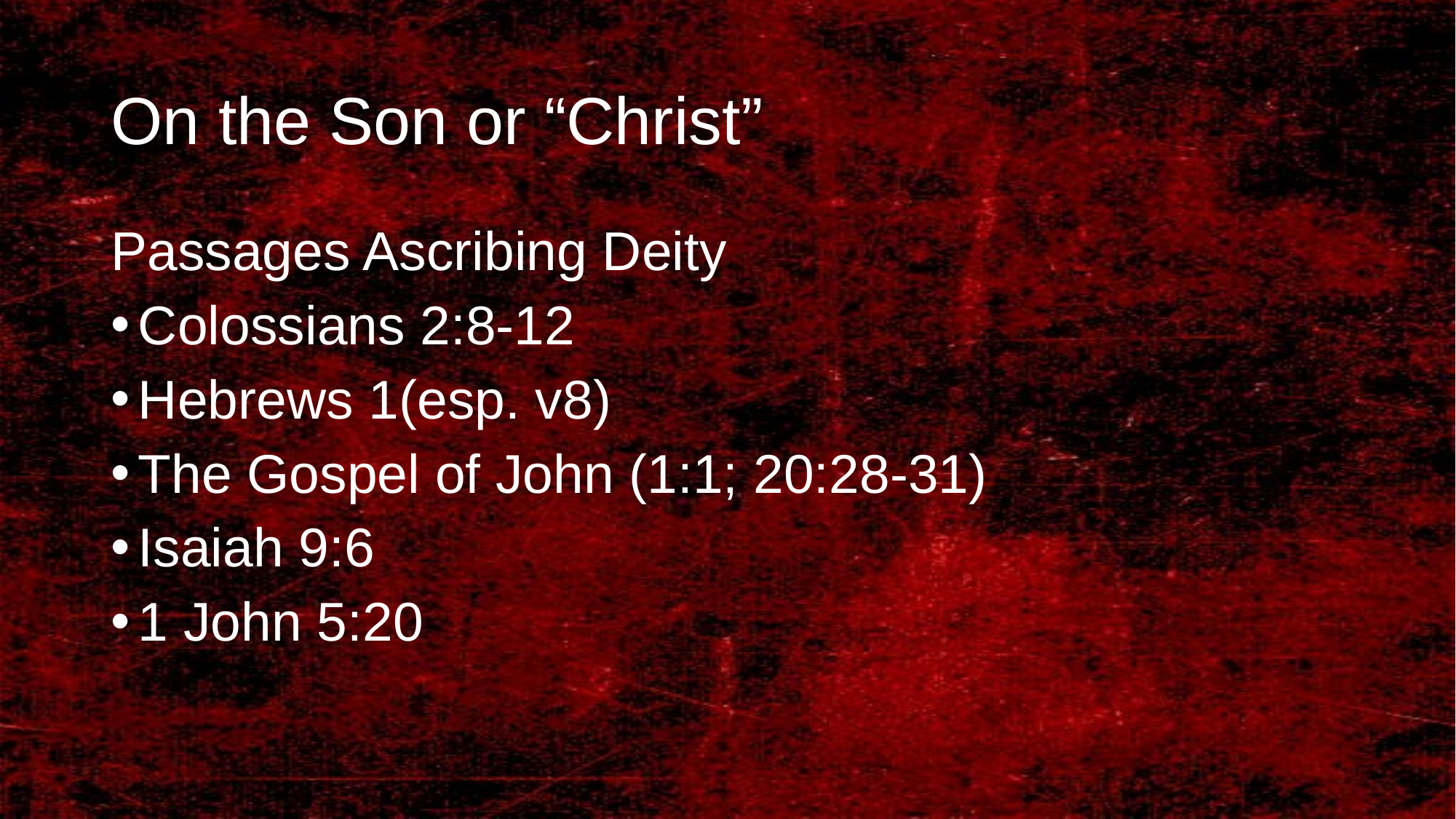

# On the Son or “Christ”
Passages Ascribing Deity
Colossians 2:8-12
Hebrews 1(esp. v8)
The Gospel of John (1:1; 20:28-31)
Isaiah 9:6
1 John 5:20